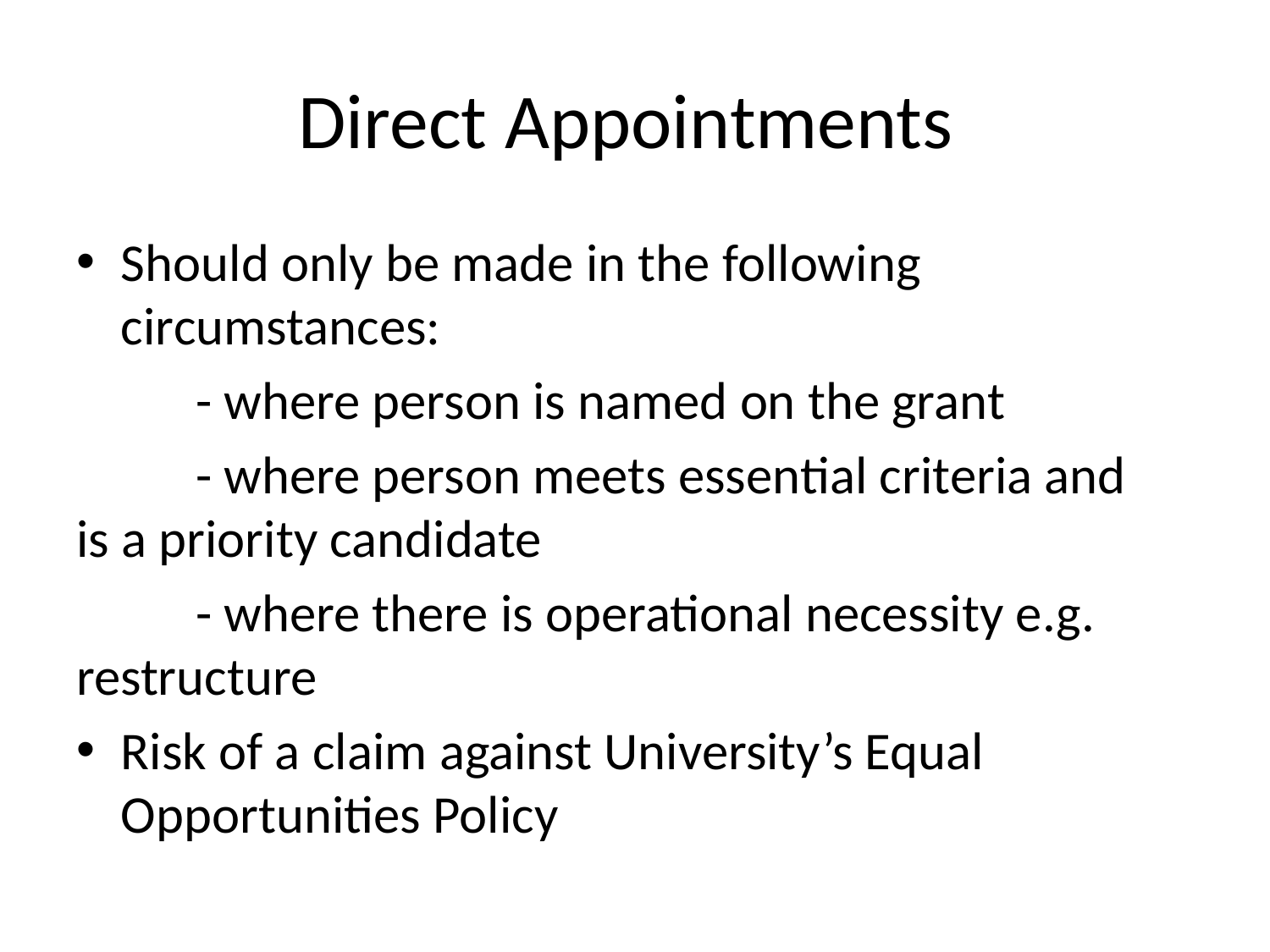

# Direct Appointments
Should only be made in the following circumstances:
	- where person is named on the grant
	- where person meets essential criteria and 	  is a priority candidate
	- where there is operational necessity e.g. 	  restructure
Risk of a claim against University’s Equal Opportunities Policy